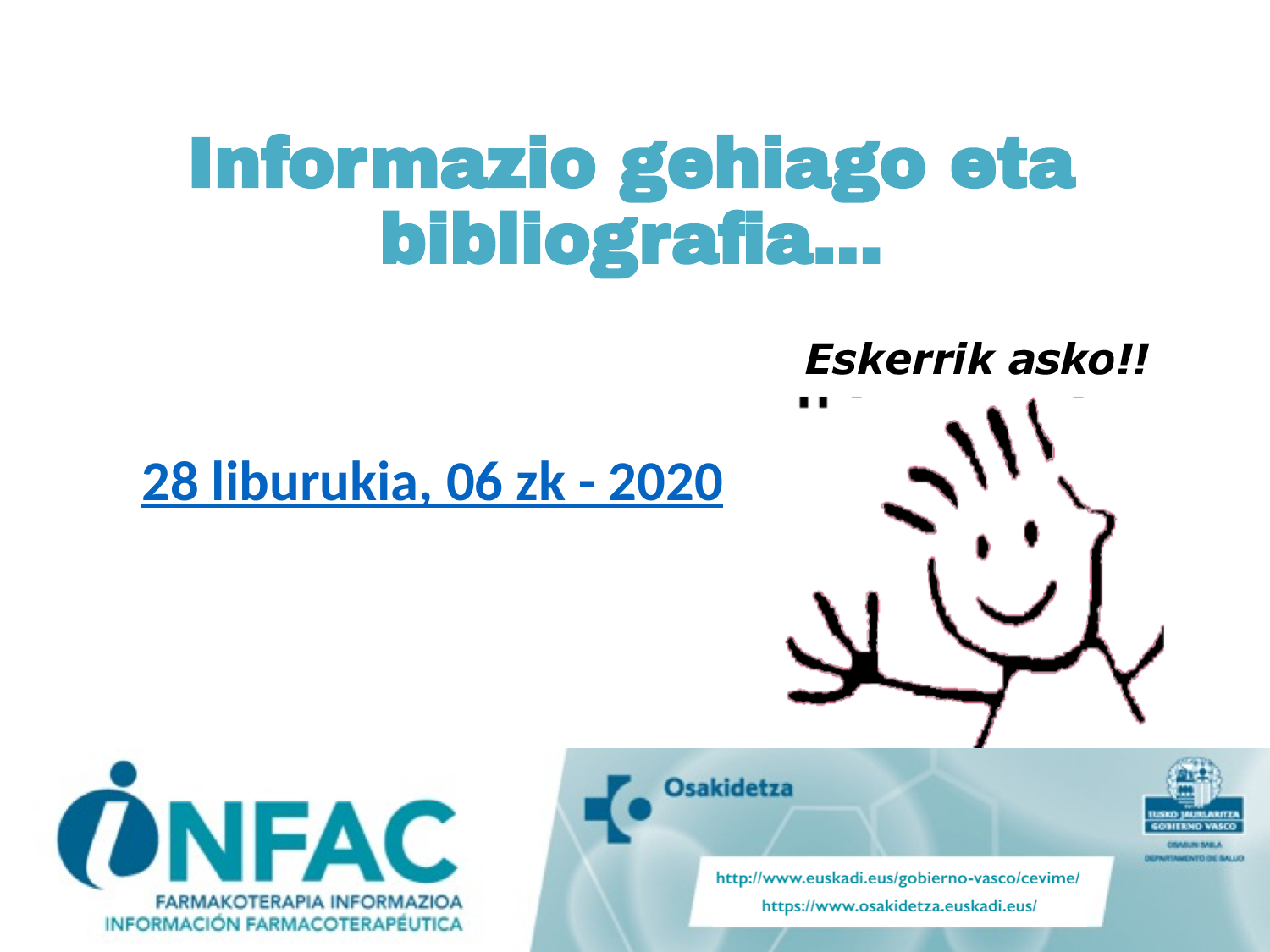

Informazio gehiago eta bibliografia…
28 liburukia, 06 zk - 2020